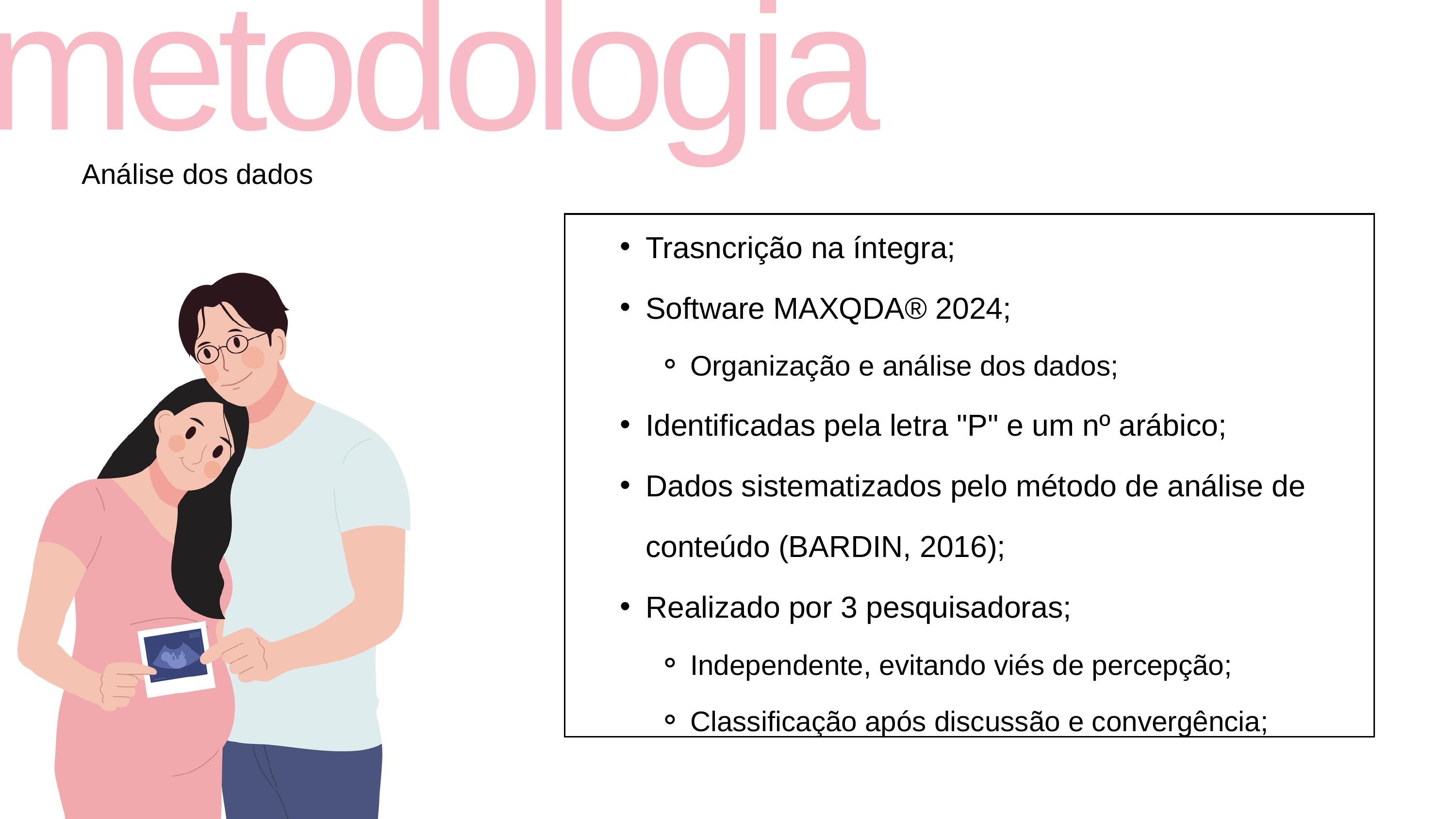

metodologia
Análise dos dados
Trasncrição na íntegra;
Software MAXQDA® 2024;
Organização e análise dos dados;
Identificadas pela letra "P" e um nº arábico;
Dados sistematizados pelo método de análise de conteúdo (BARDIN, 2016);
Realizado por 3 pesquisadoras;
Independente, evitando viés de percepção;
Classificação após discussão e convergência;